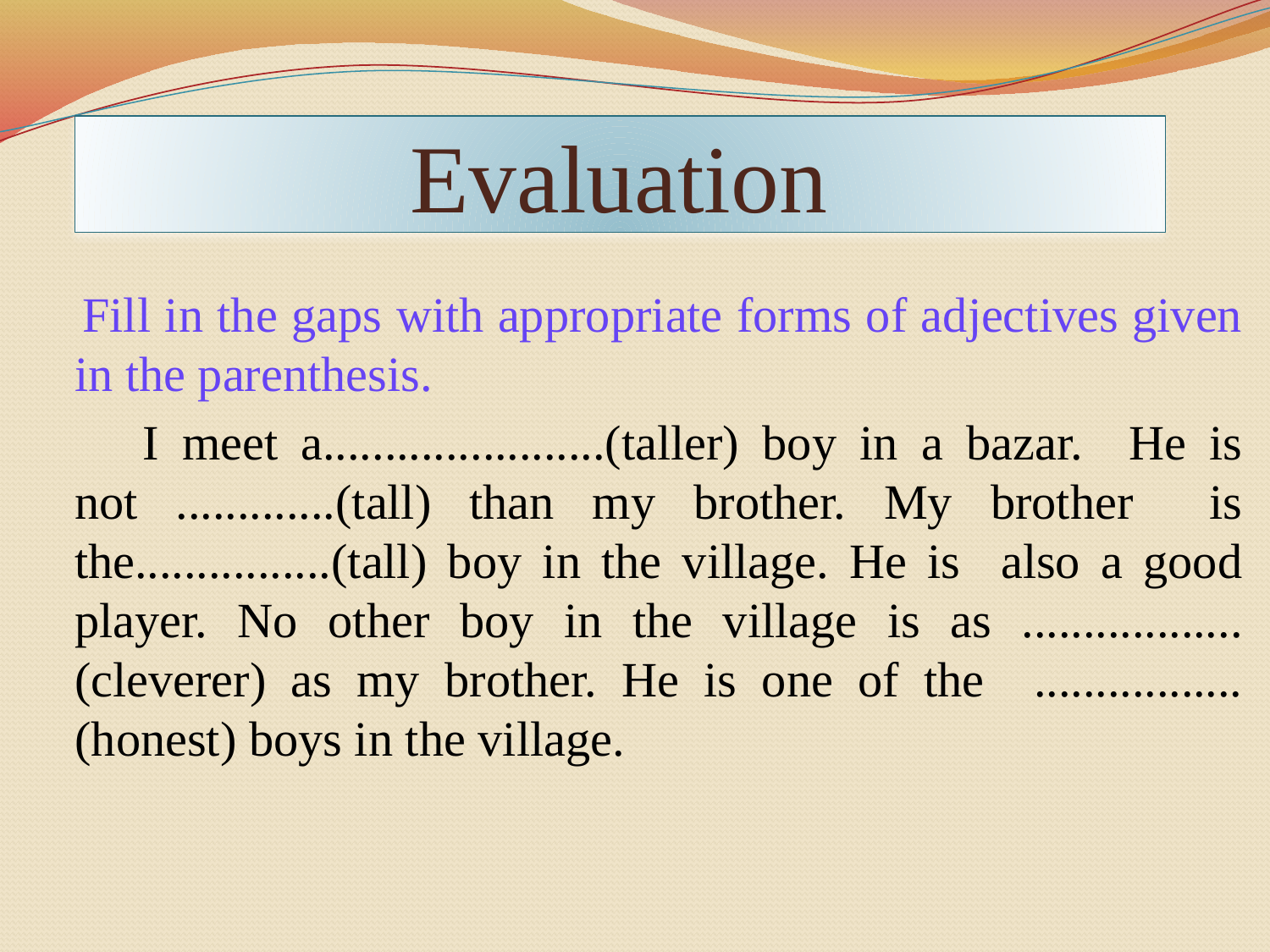

# Evaluation
      Fill in the gaps with appropriate forms of adjectives given in the parenthesis.
      I meet a.......................(taller) boy in a bazar.  He is not .............(tall) than my brother. My brother  is the................(tall) boy in the village. He is  also a good player. No other boy in the village is as ..................(cleverer) as my brother. He is one of the  .................(honest) boys in the village.